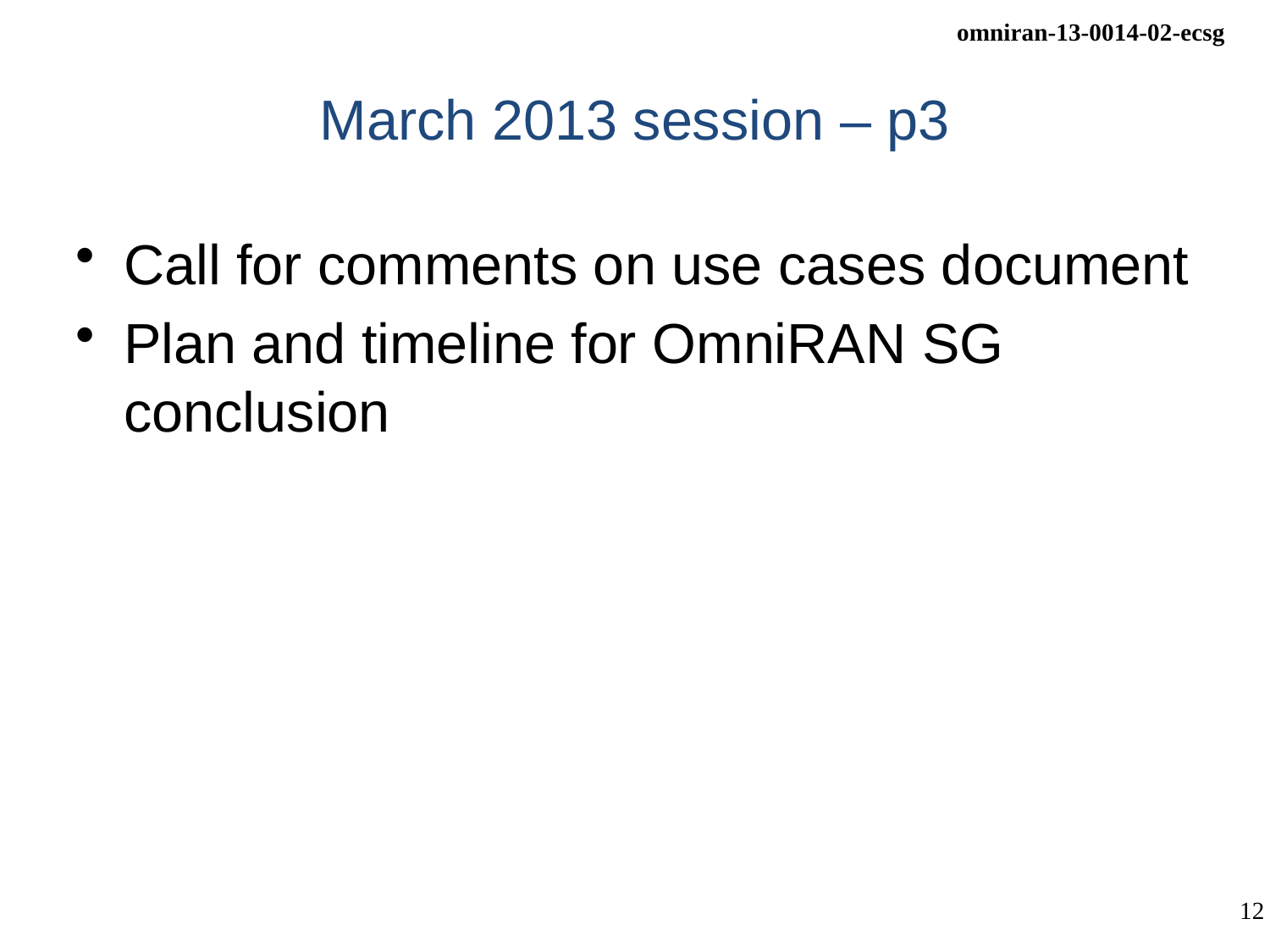

# March 2013 session – p3
Call for comments on use cases document
Plan and timeline for OmniRAN SG conclusion